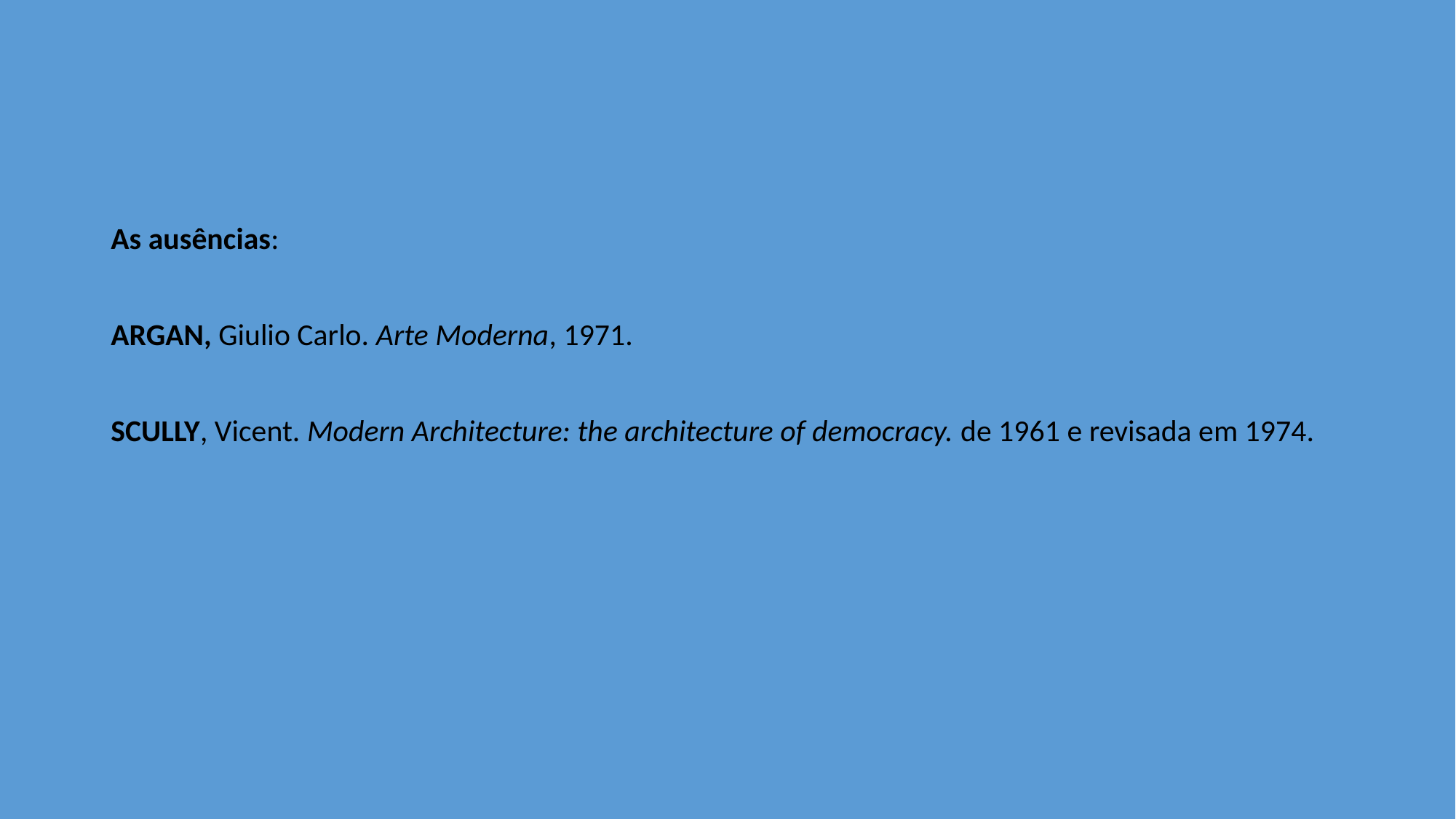

#
As ausências:

ARGAN, Giulio Carlo. Arte Moderna, 1971.

SCULLY, Vicent. Modern Architecture: the architecture of democracy. de 1961 e revisada em 1974.